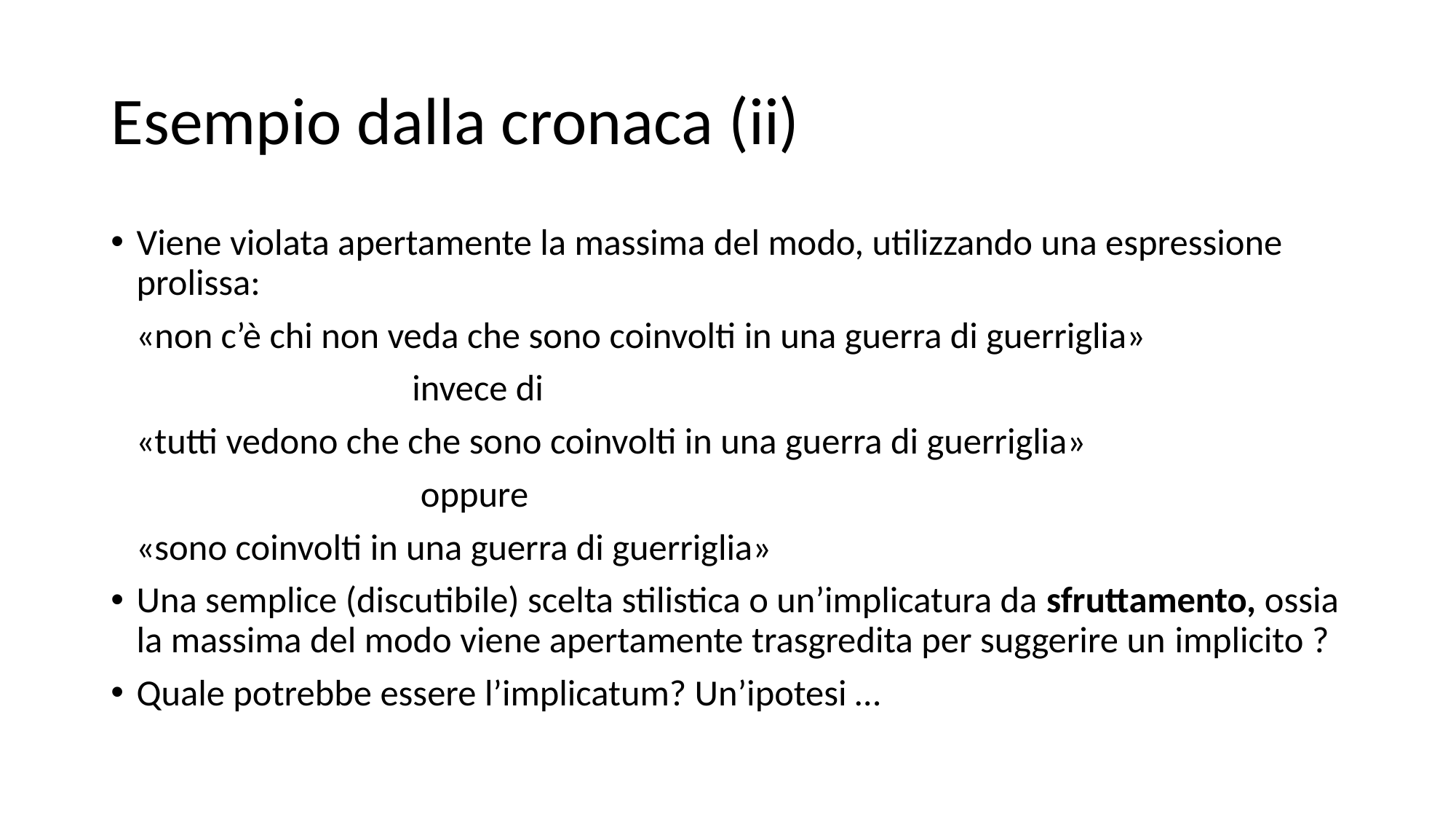

# Esempio dalla cronaca (ii)
Viene violata apertamente la massima del modo, utilizzando una espressione prolissa:
   «non c’è chi non veda che sono coinvolti in una guerra di guerriglia»
                                    invece di
   «tutti vedono che che sono coinvolti in una guerra di guerriglia»
                                     oppure
   «sono coinvolti in una guerra di guerriglia»
Una semplice (discutibile) scelta stilistica o un’implicatura da sfruttamento, ossia la massima del modo viene apertamente trasgredita per suggerire un implicito ?
Quale potrebbe essere l’implicatum? Un’ipotesi …